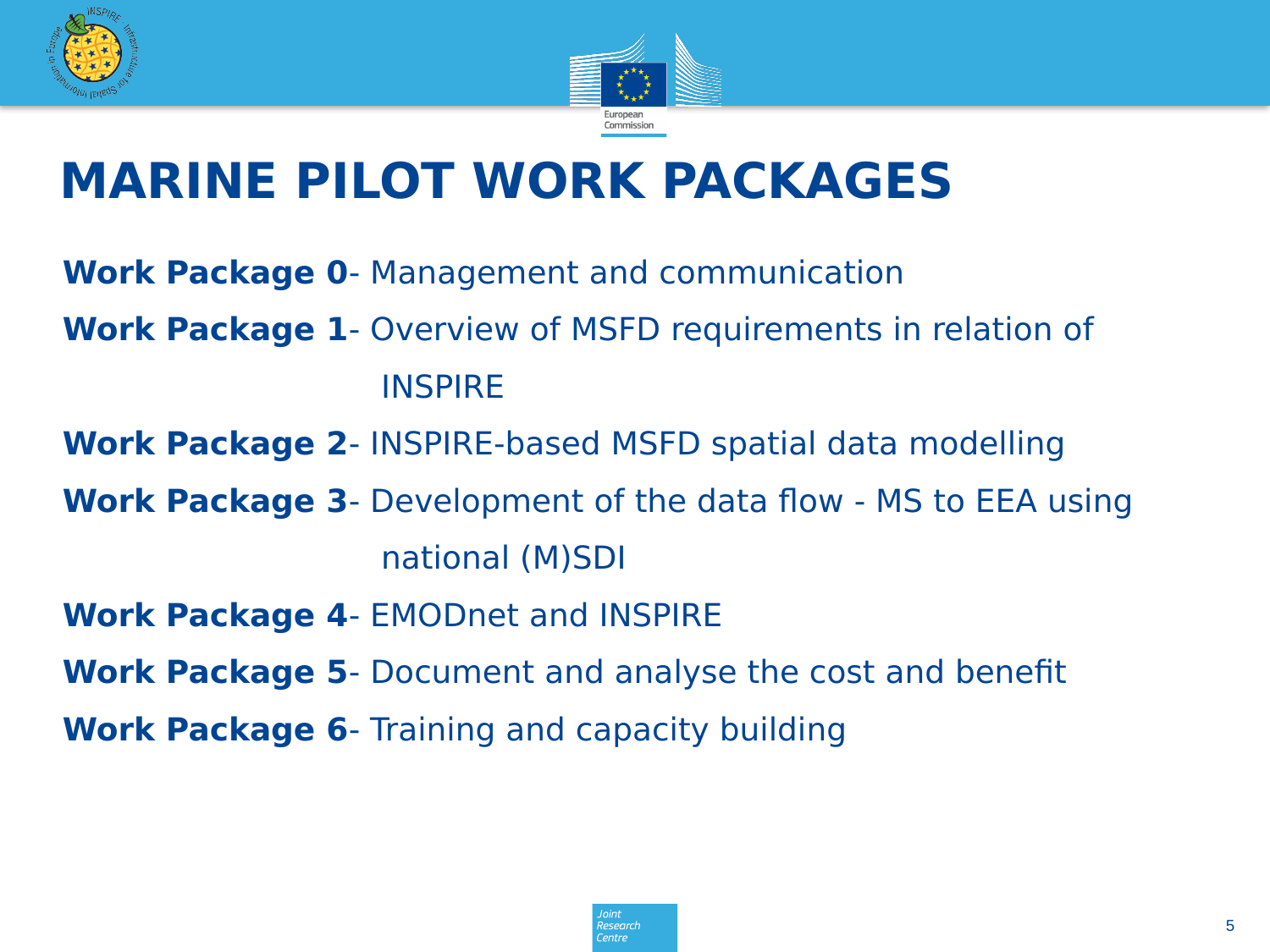

# Marine Pilot Work Packages
Work Package 0- Management and communication
Work Package 1- Overview of MSFD requirements in relation of INSPIRE
Work Package 2- INSPIRE-based MSFD spatial data modelling
Work Package 3- Development of the data flow - MS to EEA using national (M)SDI
Work Package 4- EMODnet and INSPIRE
Work Package 5- Document and analyse the cost and benefit
Work Package 6- Training and capacity building